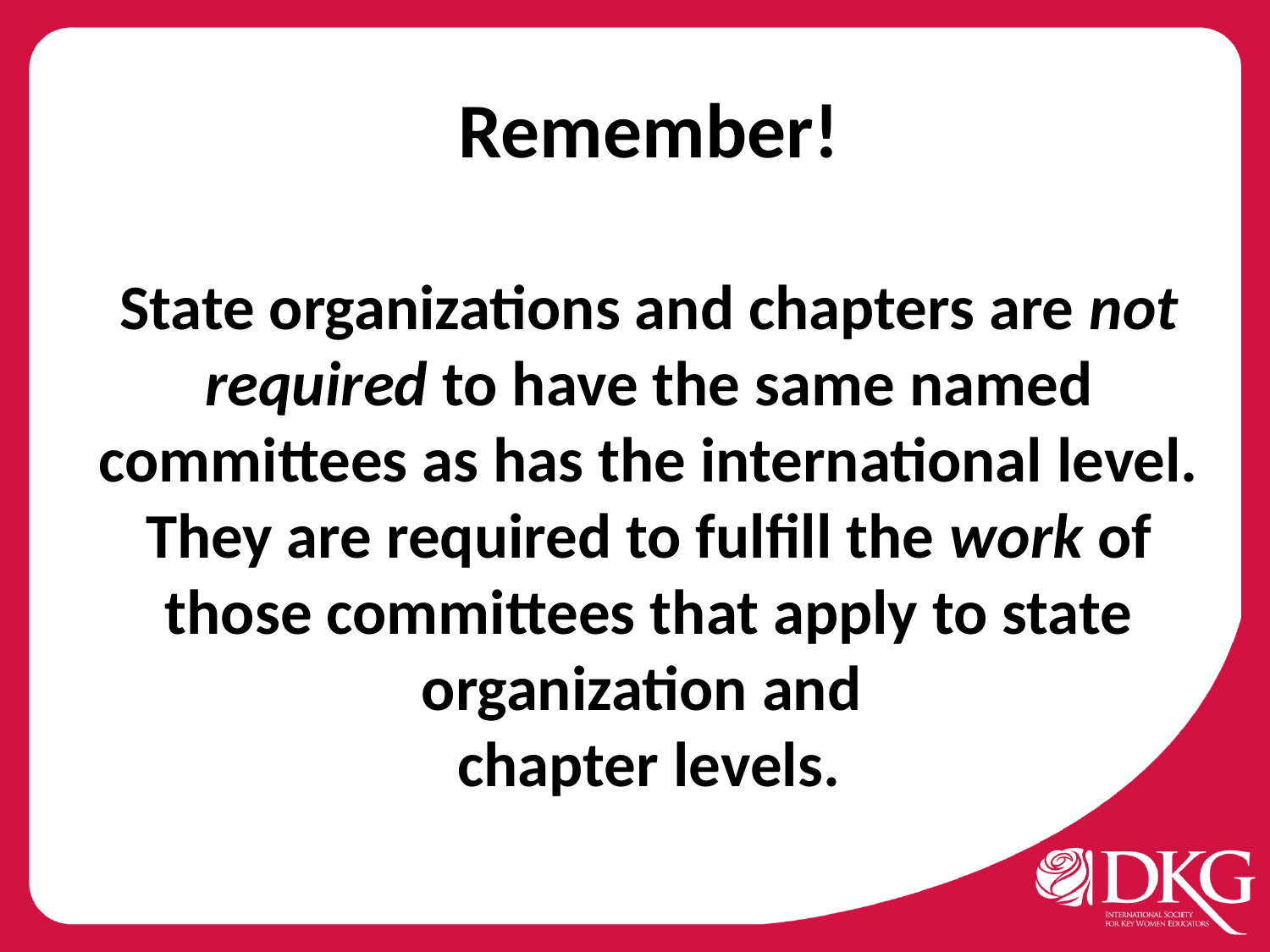

Remember!

State organizations and chapters are not required to have the same named committees as has the international level. They are required to fulfill the work of those committees that apply to state organization and
chapter levels.